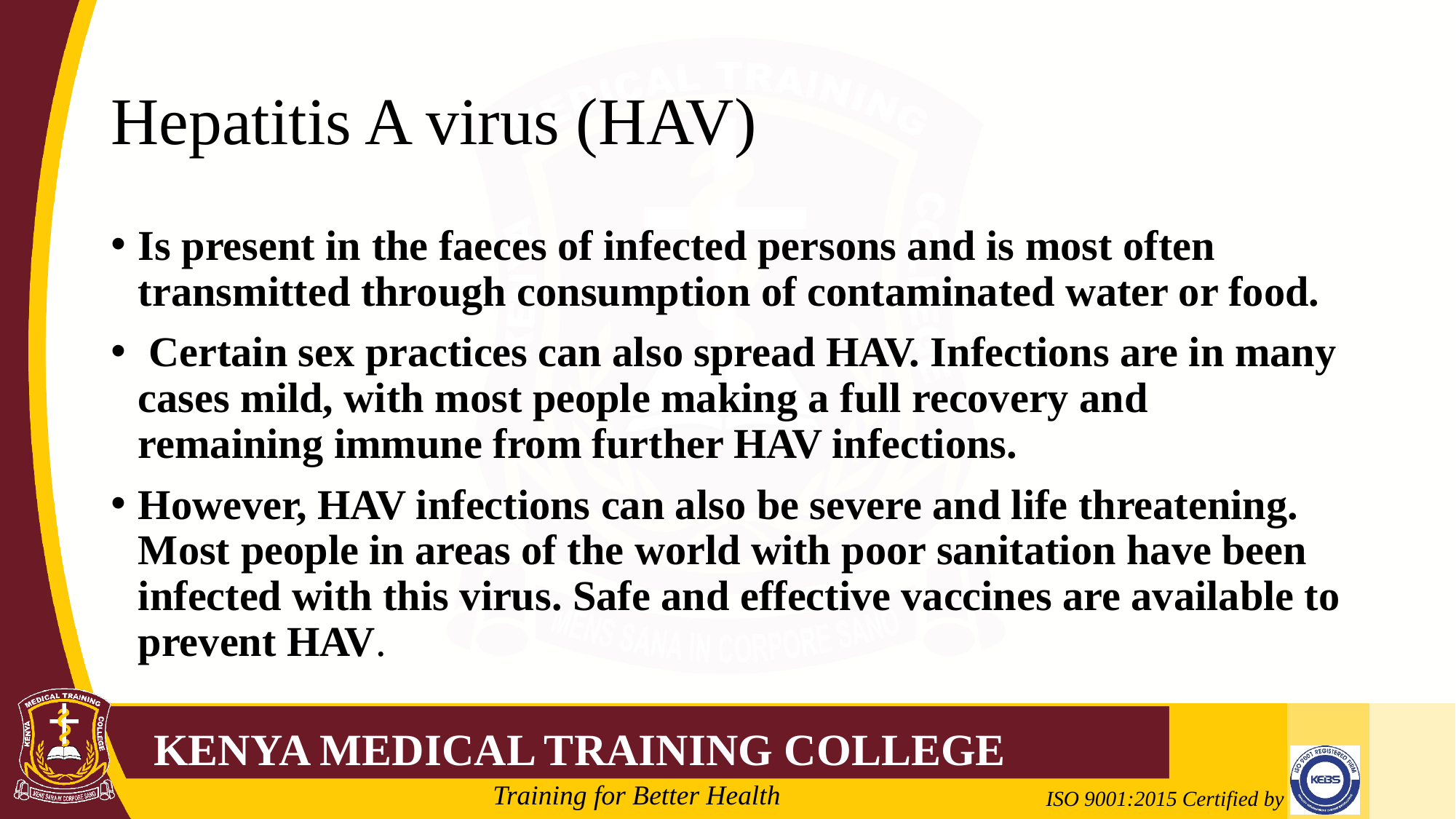

# Hepatitis A virus (HAV)
Is present in the faeces of infected persons and is most often transmitted through consumption of contaminated water or food.
 Certain sex practices can also spread HAV. Infections are in many cases mild, with most people making a full recovery and remaining immune from further HAV infections.
However, HAV infections can also be severe and life threatening. Most people in areas of the world with poor sanitation have been infected with this virus. Safe and effective vaccines are available to prevent HAV.